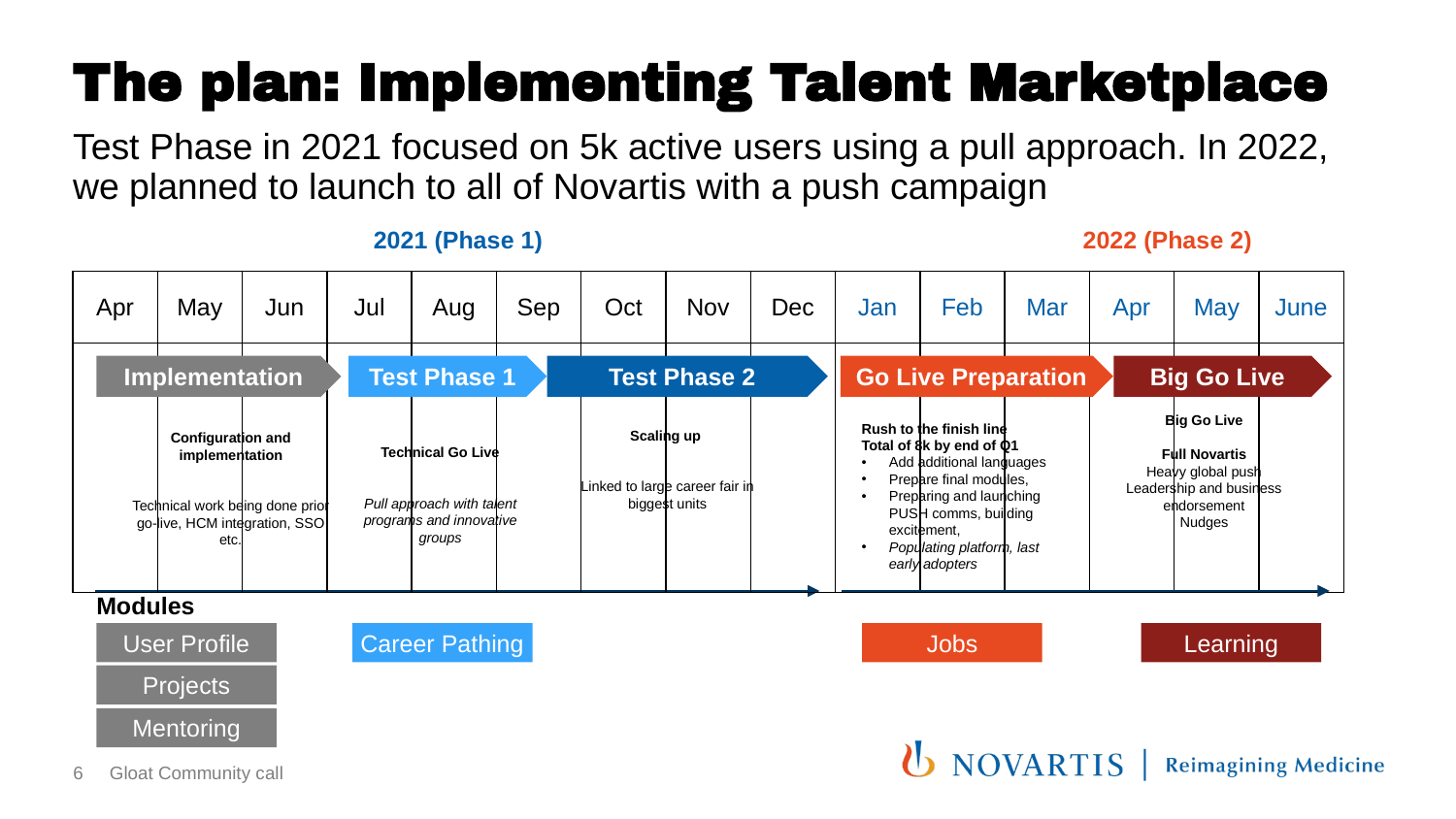

# The plan: Implementing Talent Marketplace
Test Phase in 2021 focused on 5k active users using a pull approach. In 2022, we planned to launch to all of Novartis with a push campaign
2021 (Phase 1)
2022 (Phase 2)
| Apr | May | Jun | Jul | Aug | Sep | Oct | Nov | Dec | Jan | Feb | Mar | Apr | May | June |
| --- | --- | --- | --- | --- | --- | --- | --- | --- | --- | --- | --- | --- | --- | --- |
|  |  |  |  |  |  |  |  |  |  |  |  |  |  |  |
Implementation
Test Phase 1
Test Phase 2
Go Live Preparation
Big Go Live

Rush to the finish line
Total of 8k by end of Q1
Add additional languages
Prepare final modules,
Preparing and launching PUSH comms, building excitement,
Populating platform, last early adopters

Big Go Live

Full Novartis
Heavy global push
Leadership and business endorsement
Nudges

Technical Go Live

Pull approach with talent programs and innovative groups

Scaling up

Linked to large career fair in biggest units

Configuration and implementation

Technical work being done prior go-live, HCM integration, SSO etc.
Modules
User Profile
Career Pathing
Jobs
Learning
Projects
Mentoring
6
Gloat Community call